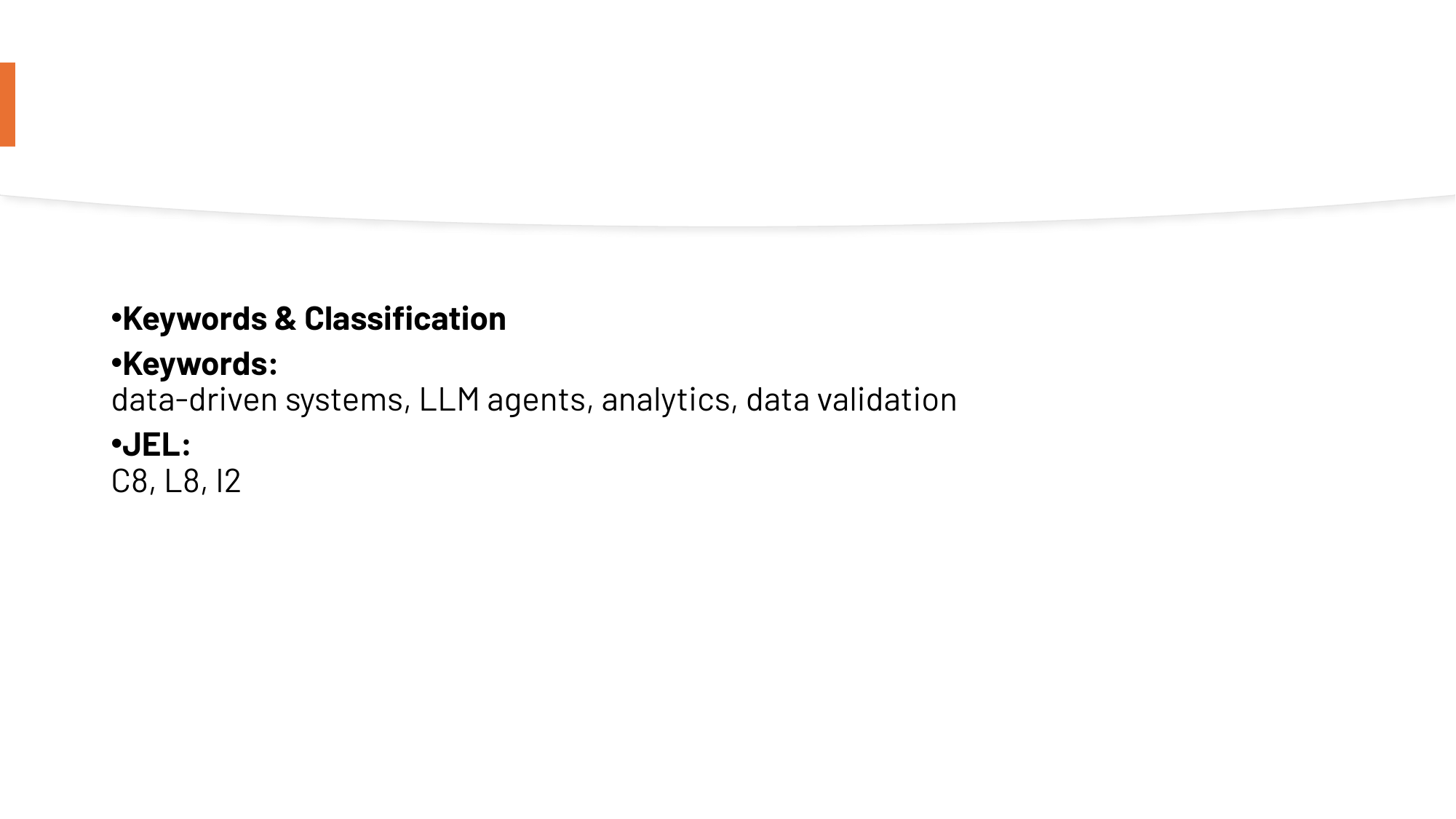

Keywords & Classification
Keywords:
data-driven systems, LLM agents, analytics, data validation
JEL:
C8, L8, I2